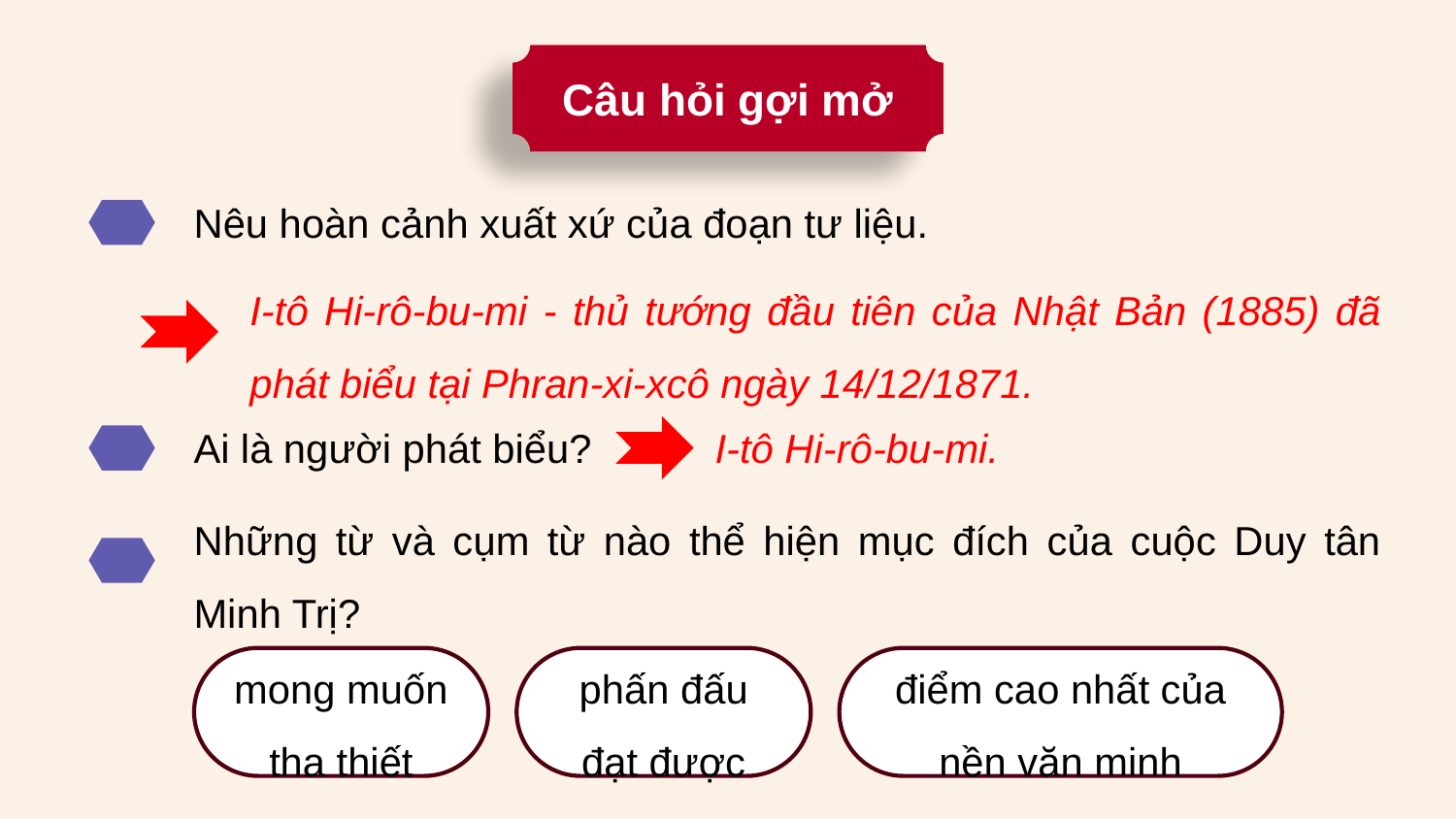

Câu hỏi gợi mở
Nêu hoàn cảnh xuất xứ của đoạn tư liệu.

I-tô Hi-rô-bu-mi - thủ tướng đầu tiên của Nhật Bản (1885) đã phát biểu tại Phran-xi-xcô ngày 14/12/1871.

Ai là người phát biểu?

I-tô Hi-rô-bu-mi.
Những từ và cụm từ nào thể hiện mục đích của cuộc Duy tân Minh Trị?

mong muốn tha thiết
phấn đấu đạt được
điểm cao nhất của nền văn minh